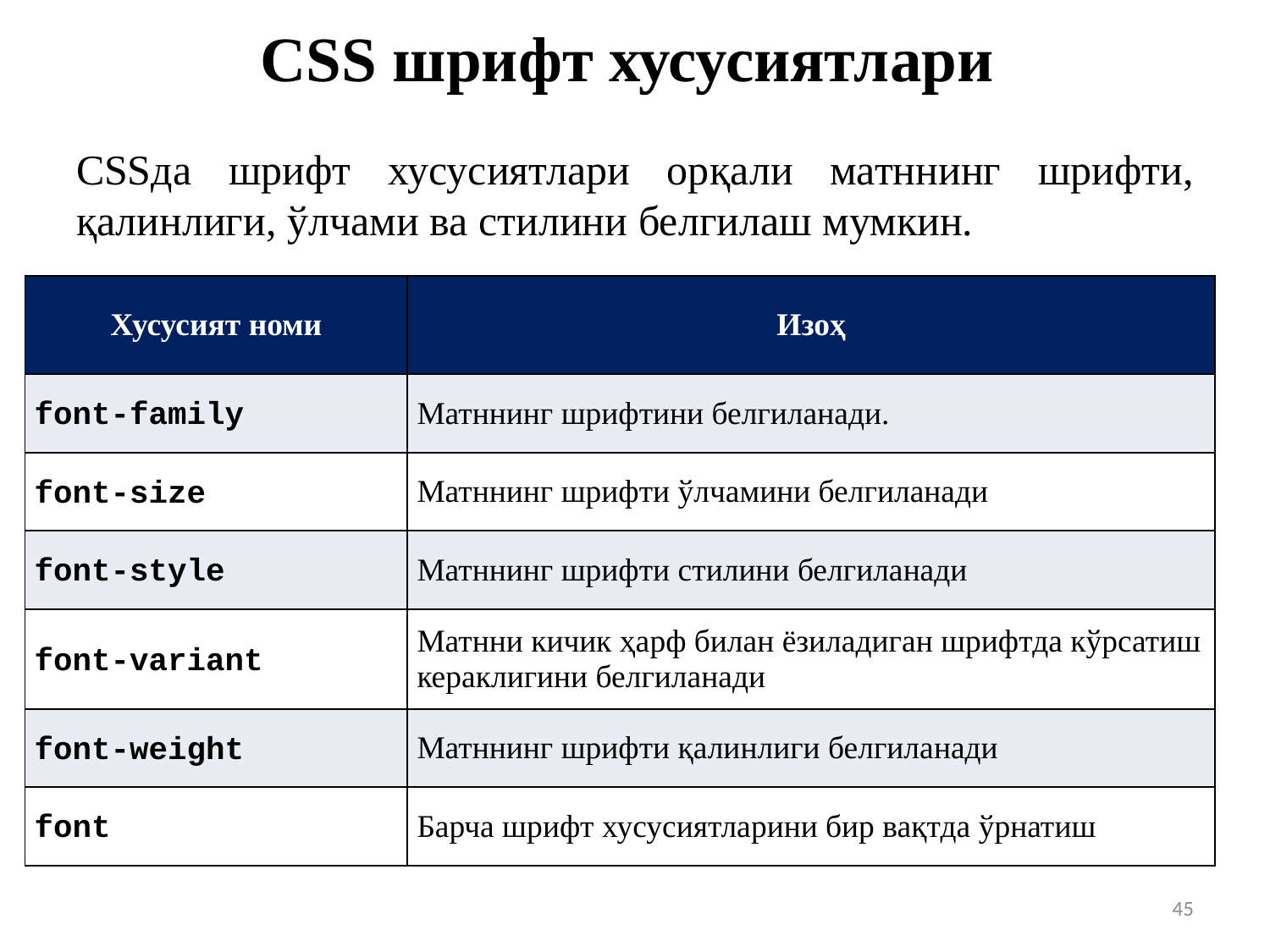

# CSS шрифт хусусиятлари
CSSда шрифт хусусиятлари орқали матннинг шрифти, қалинлиги, ўлчами ва стилини белгилаш мумкин.
| Хусусият номи | Изоҳ |
| --- | --- |
| font-family | Матннинг шрифтини белгиланади. |
| font-size | Матннинг шрифти ўлчамини белгиланади |
| font-style | Матннинг шрифти стилини белгиланади |
| font-variant | Матнни кичик ҳарф билан ёзиладиган шрифтда кўрсатиш кераклигини белгиланади |
| font-weight | Матннинг шрифти қалинлиги белгиланади |
| font | Барча шрифт хусусиятларини бир вақтда ўрнатиш |
45